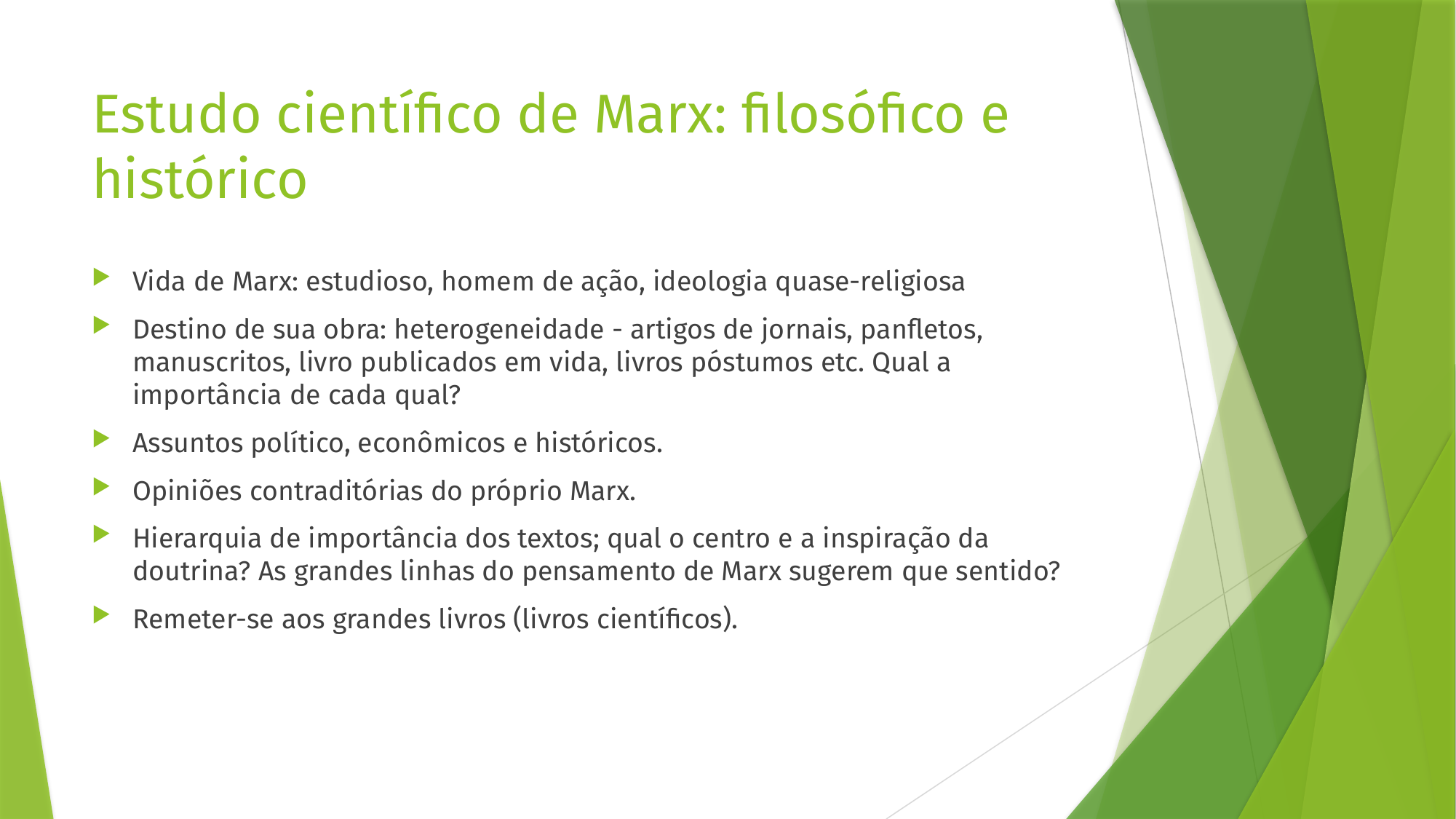

# Estudo científico de Marx: filosófico e histórico
Vida de Marx: estudioso, homem de ação, ideologia quase-religiosa
Destino de sua obra: heterogeneidade - artigos de jornais, panfletos, manuscritos, livro publicados em vida, livros póstumos etc. Qual a importância de cada qual?
Assuntos político, econômicos e históricos.
Opiniões contraditórias do próprio Marx.
Hierarquia de importância dos textos; qual o centro e a inspiração da doutrina? As grandes linhas do pensamento de Marx sugerem que sentido?
Remeter-se aos grandes livros (livros científicos).